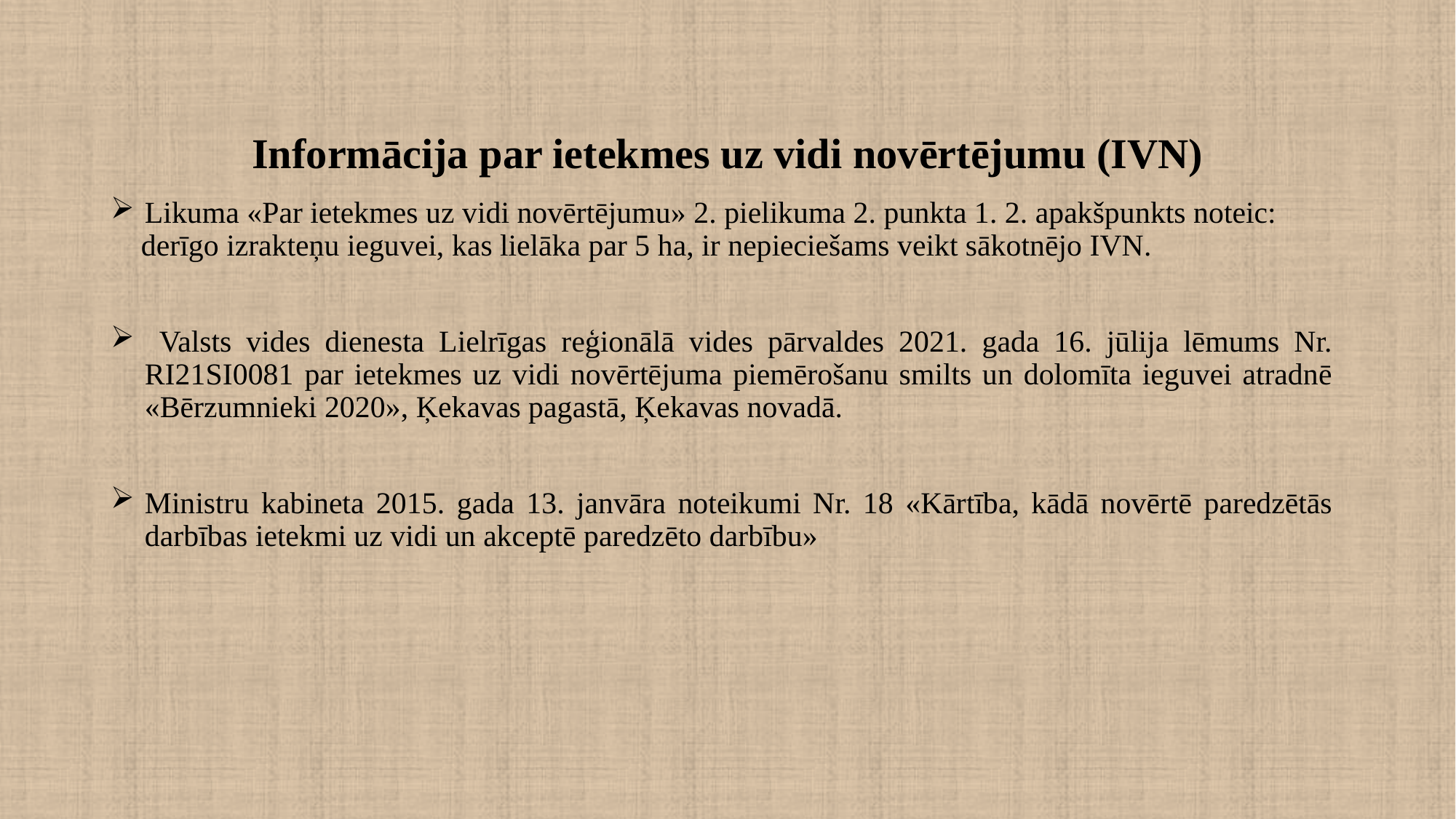

# Informācija par ietekmes uz vidi novērtējumu (IVN)

Likuma «Par ietekmes uz vidi novērtējumu» 2. pielikuma 2. punkta 1. 2. apakšpunkts noteic:
    derīgo izrakteņu ieguvei, kas lielāka par 5 ha, ir nepieciešams veikt sākotnējo IVN.

 Valsts vides dienesta Lielrīgas reģionālā vides pārvaldes 2021. gada 16. jūlija lēmums Nr. RI21SI0081 par ietekmes uz vidi novērtējuma piemērošanu smilts un dolomīta ieguvei atradnē «Bērzumnieki 2020», Ķekavas pagastā, Ķekavas novadā.

Ministru kabineta 2015. gada 13. janvāra noteikumi Nr. 18 «Kārtība, kādā novērtē paredzētās darbības ietekmi uz vidi un akceptē paredzēto darbību»